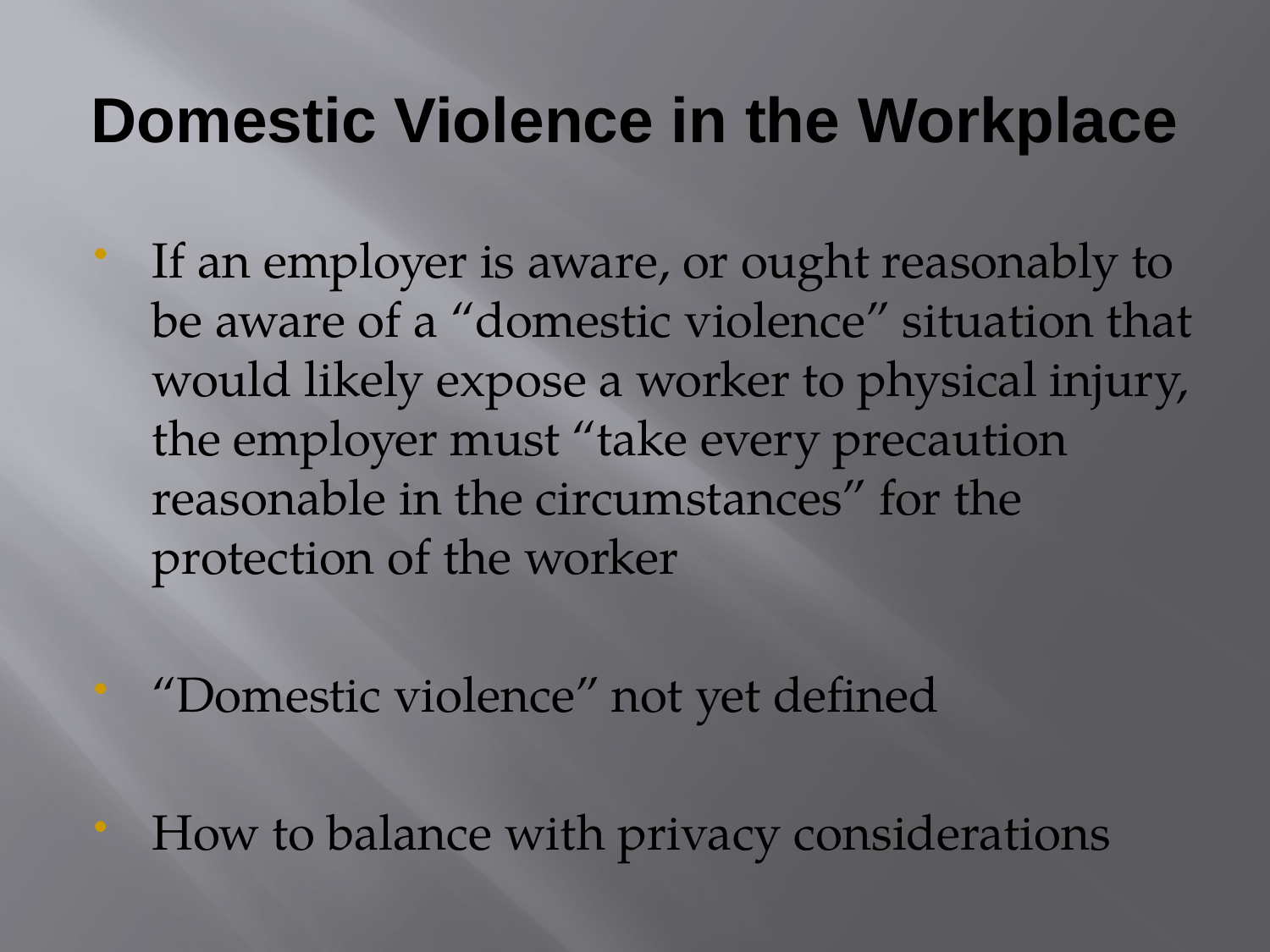

# Domestic Violence in the Workplace
If an employer is aware, or ought reasonably to be aware of a “domestic violence” situation that would likely expose a worker to physical injury, the employer must “take every precaution reasonable in the circumstances” for the protection of the worker

“Domestic violence” not yet defined

How to balance with privacy considerations